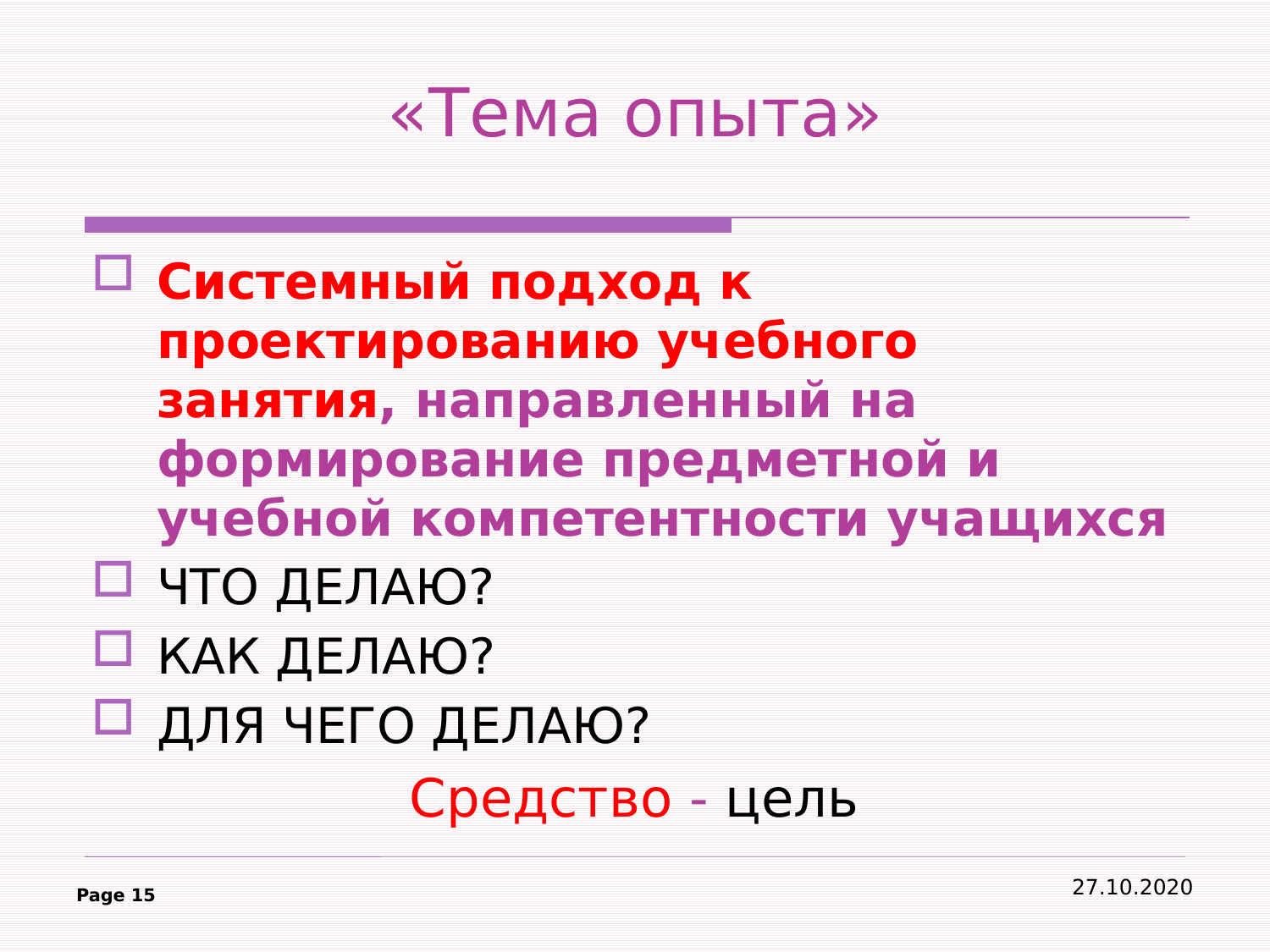

# «Тема опыта»
Системный подход к проектированию учебного занятия, направленный на формирование предметной и учебной компетентности учащихся
ЧТО ДЕЛАЮ?
КАК ДЕЛАЮ?
ДЛЯ ЧЕГО ДЕЛАЮ?
Средство - цель
27.10.2020
Page 15